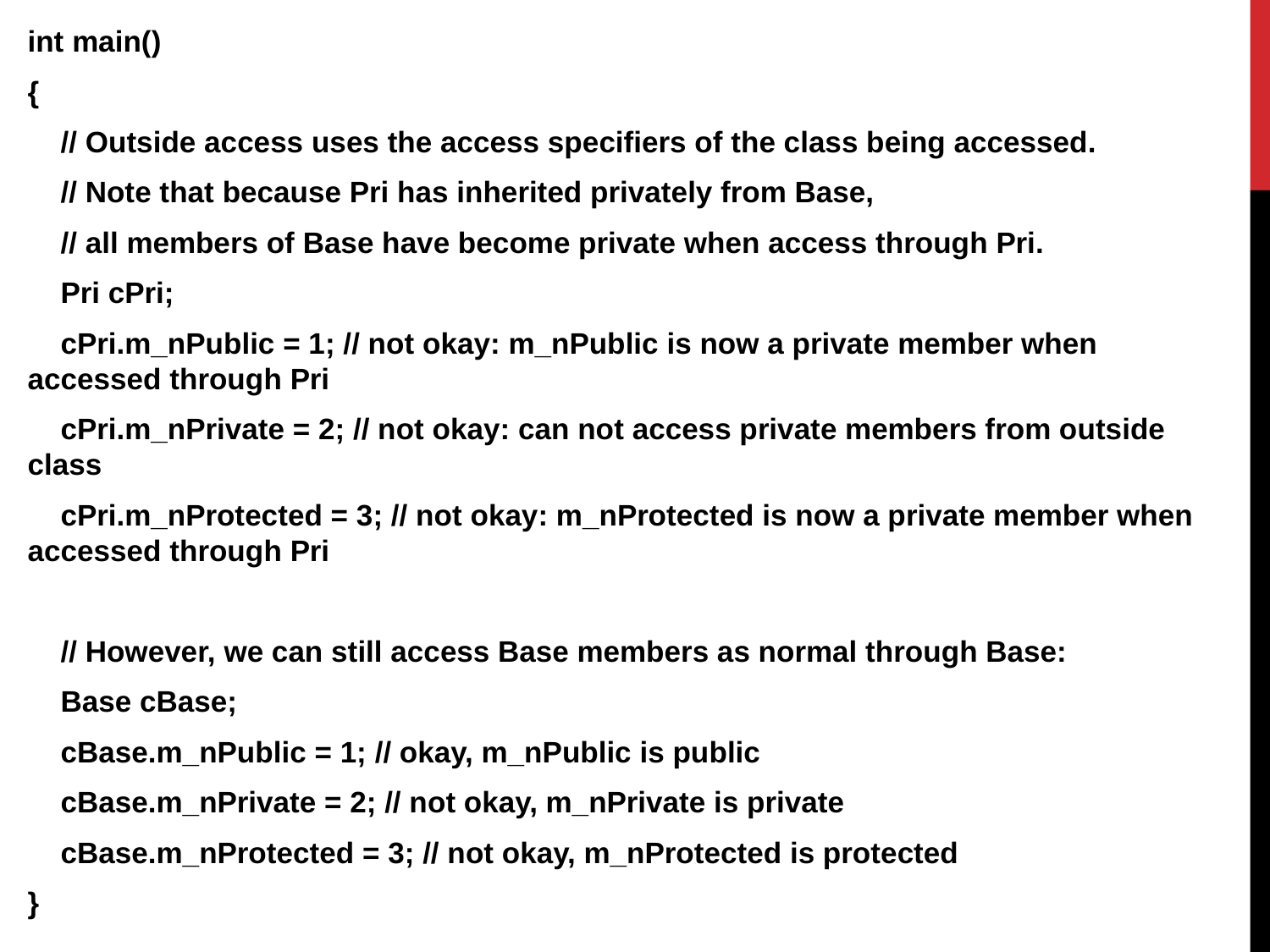

int main()
{
    // Outside access uses the access specifiers of the class being accessed.
    // Note that because Pri has inherited privately from Base,
    // all members of Base have become private when access through Pri.
    Pri cPri;
    cPri.m_nPublic = 1; // not okay: m_nPublic is now a private member when accessed through Pri
    cPri.m_nPrivate = 2; // not okay: can not access private members from outside class
    cPri.m_nProtected = 3; // not okay: m_nProtected is now a private member when accessed through Pri

    // However, we can still access Base members as normal through Base:
    Base cBase;
    cBase.m_nPublic = 1; // okay, m_nPublic is public
    cBase.m_nPrivate = 2; // not okay, m_nPrivate is private
    cBase.m_nProtected = 3; // not okay, m_nProtected is protected
}